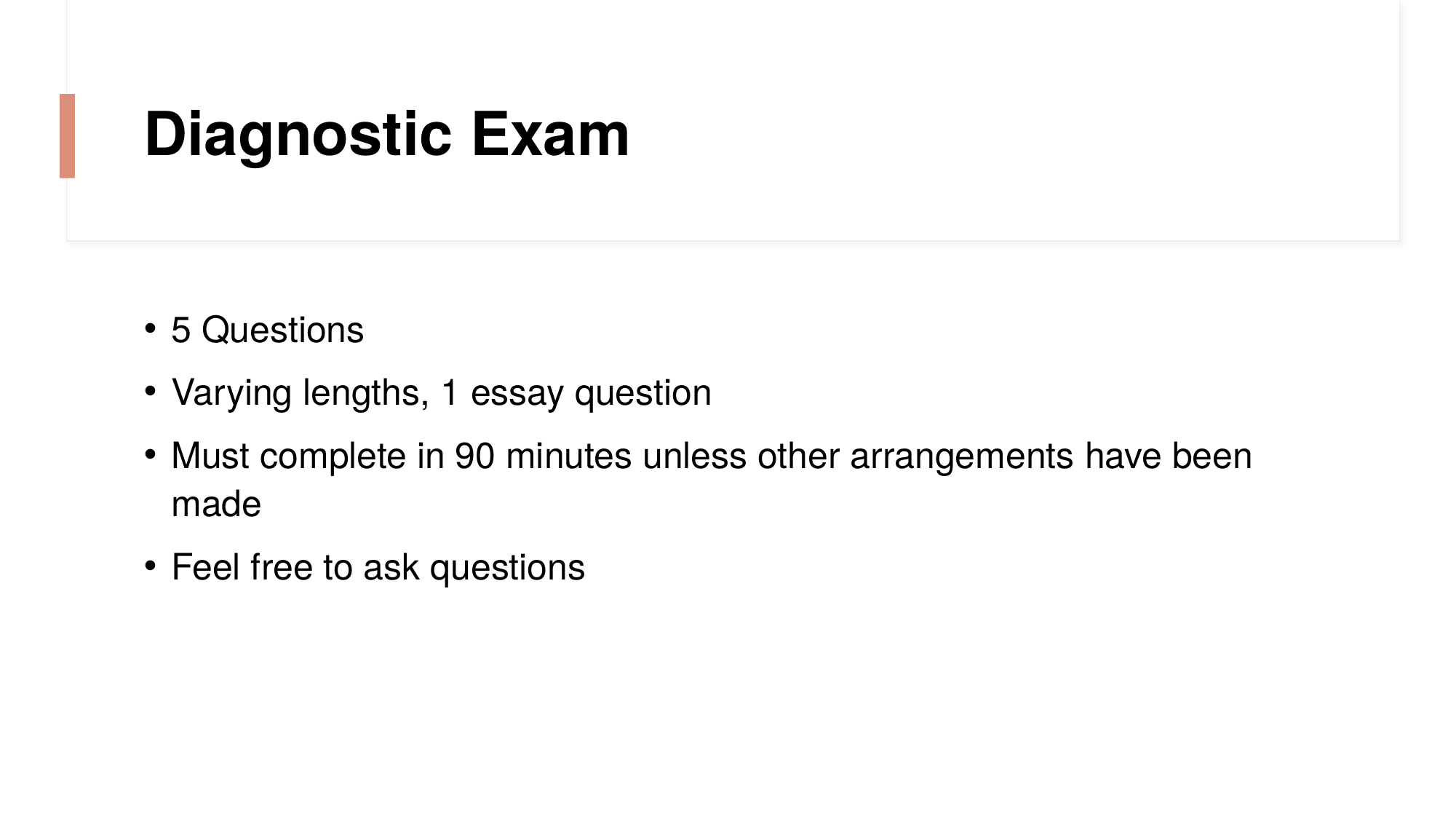

# Diagnostic Exam
5 Questions
Varying lengths, 1 essay question
Must complete in 90 minutes unless other arrangements have been made
Feel free to ask questions